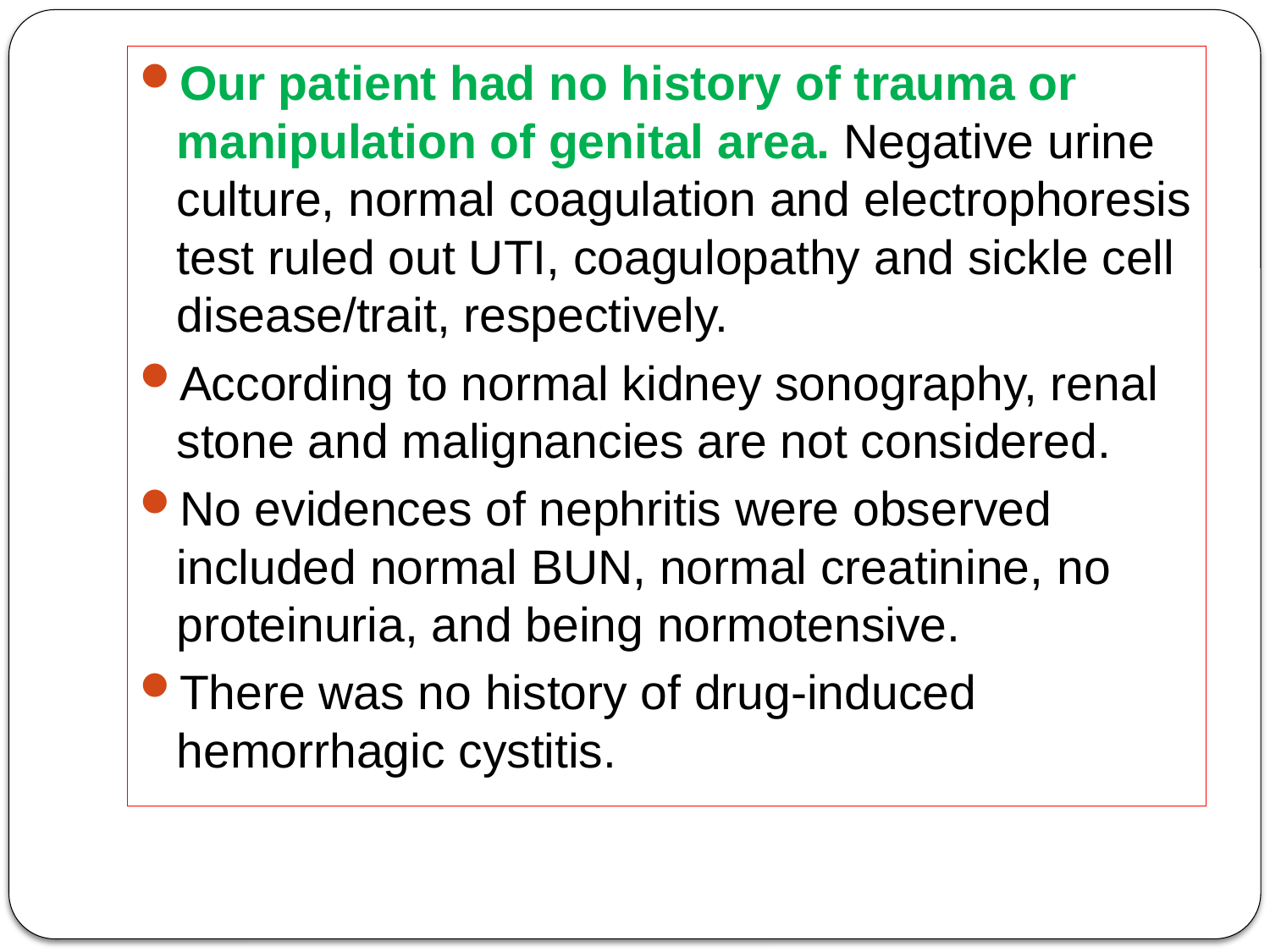

Our patient had no history of trauma or manipulation of genital area. Negative urine culture, normal coagulation and electrophoresis test ruled out UTI, coagulopathy and sickle cell disease/trait, respectively.
According to normal kidney sonography, renal stone and malignancies are not considered.
No evidences of nephritis were observed included normal BUN, normal creatinine, no proteinuria, and being normotensive.
There was no history of drug-induced hemorrhagic cystitis.